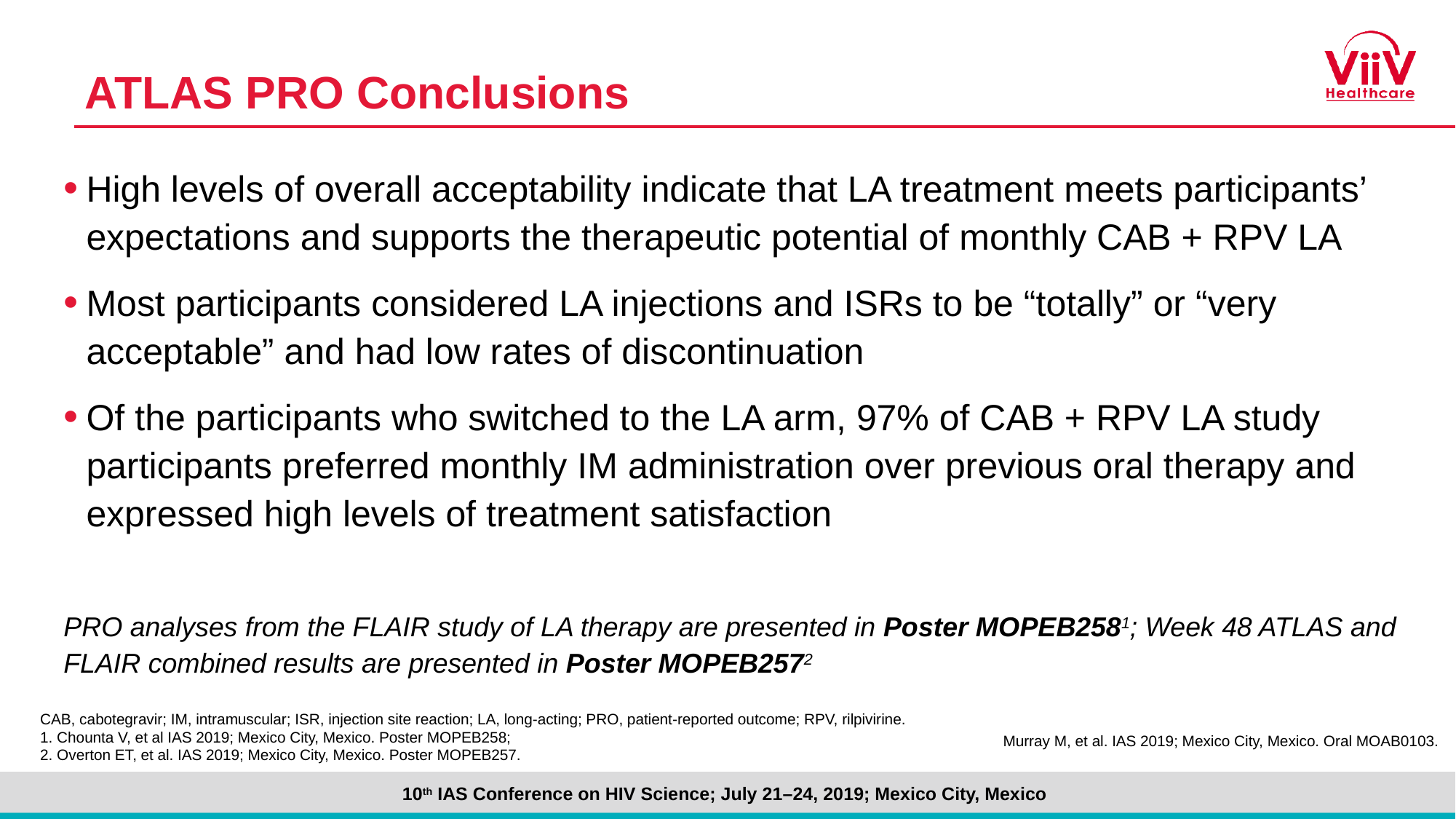

# ATLAS PRO Conclusions
High levels of overall acceptability indicate that LA treatment meets participants’ expectations and supports the therapeutic potential of monthly CAB + RPV LA
Most participants considered LA injections and ISRs to be “totally” or “very acceptable” and had low rates of discontinuation
Of the participants who switched to the LA arm, 97% of CAB + RPV LA study participants preferred monthly IM administration over previous oral therapy and expressed high levels of treatment satisfaction

PRO analyses from the FLAIR study of LA therapy are presented in Poster MOPEB2581; Week 48 ATLAS and FLAIR combined results are presented in Poster MOPEB2572

CAB, cabotegravir; IM, intramuscular; ISR, injection site reaction; LA, long-acting; PRO, patient-reported outcome; RPV, rilpivirine.
1. Chounta V, et al IAS 2019; Mexico City, Mexico. Poster MOPEB258;
2. Overton ET, et al. IAS 2019; Mexico City, Mexico. Poster MOPEB257.
Murray M, et al. IAS 2019; Mexico City, Mexico. Oral MOAB0103.